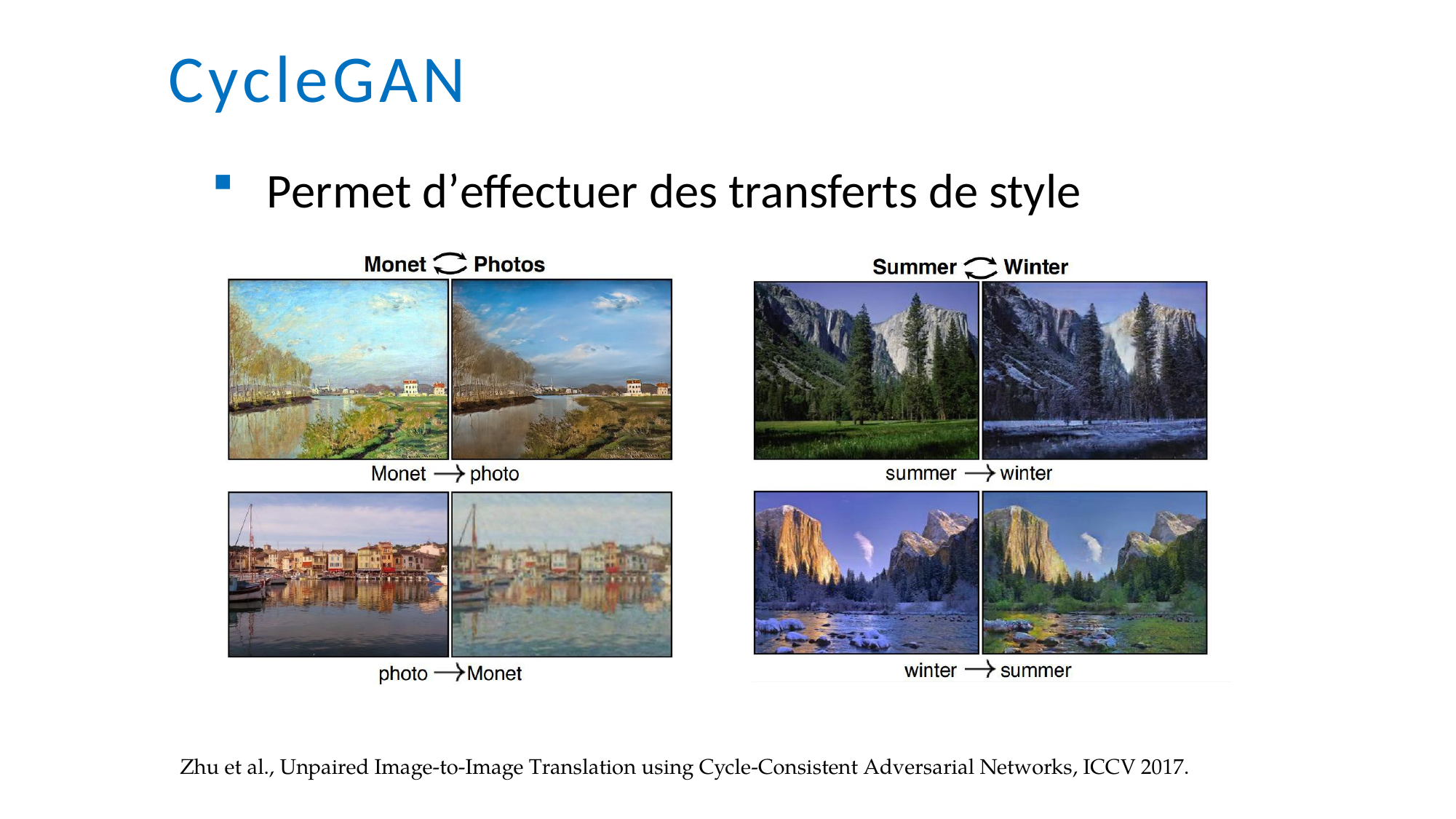

# CycleGAN
Permet d’effectuer des transferts de style

Zhu et al., Unpaired Image-to-Image Translation using Cycle-Consistent Adversarial Networks, ICCV 2017.